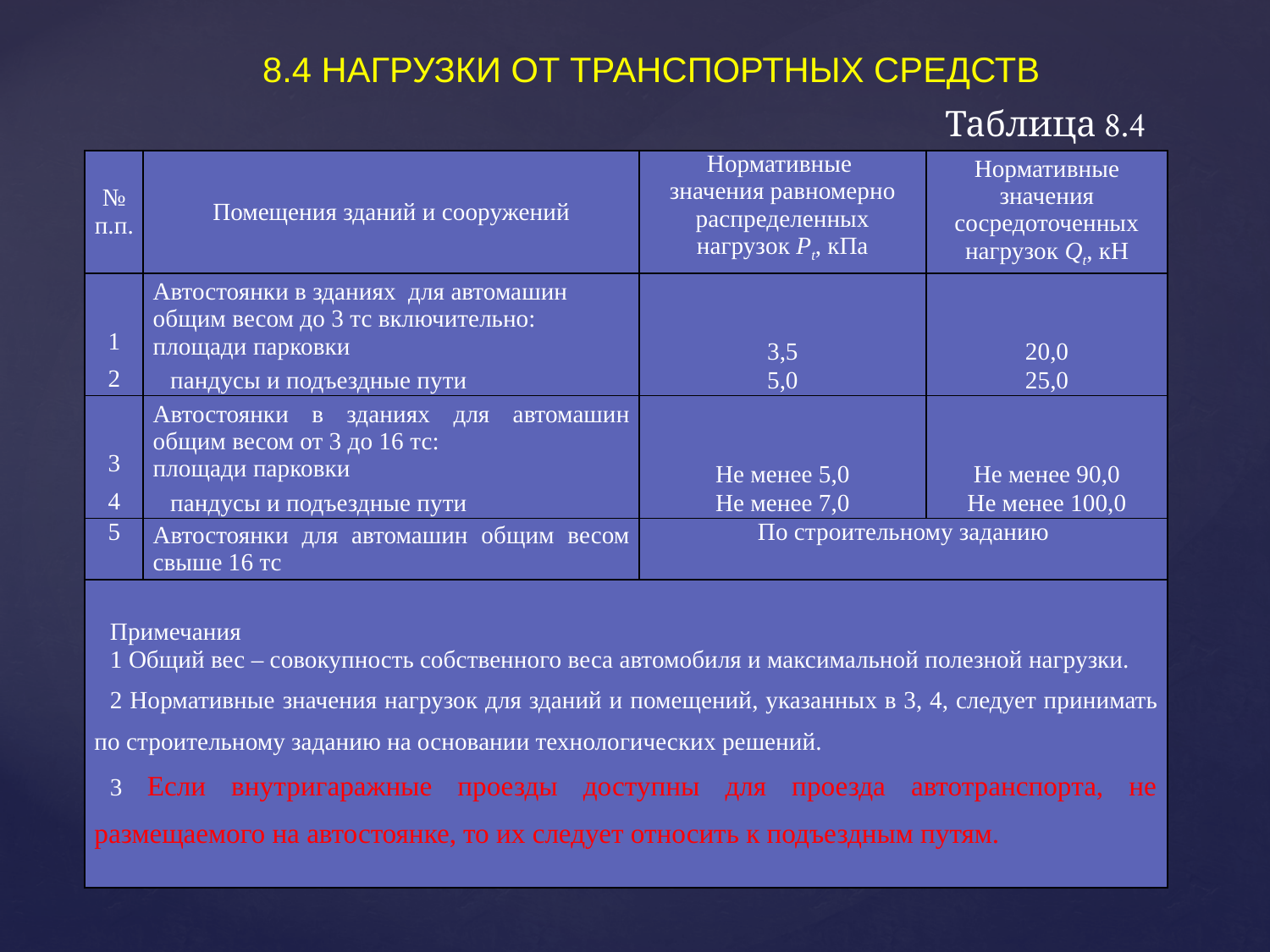

# 8.4 НАГРУЗКИ ОТ ТРАНСПОРТНЫХ СРЕДСТВ
Таблица 8.4
| № п.п. | Помещения зданий и сооружений | Нормативные значения равномерно распределенных нагрузок Pt, кПа | Нормативные значения сосредоточенных нагрузок Qt, кН |
| --- | --- | --- | --- |
| 1 | Автостоянки в зданиях для автомашин общим весом до 3 тс включительно: площади парковки | 3,5 | 20,0 |
| 2 | пандусы и подъездные пути | 5,0 | 25,0 |
| 3 | Автостоянки в зданиях для автомашин общим весом от 3 до 16 тс: площади парковки | Не менее 5,0 | Не менее 90,0 |
| 4 | пандусы и подъездные пути | Не менее 7,0 | Не менее 100,0 |
| 5 | Автостоянки для автомашин общим весом свыше 16 тс | По строительному заданию |  |
| Примечания 1 Общий вес – совокупность собственного веса автомобиля и максимальной полезной нагрузки. 2 Нормативные значения нагрузок для зданий и помещений, указанных в 3, 4, следует принимать по строительному заданию на основании технологических решений. 3 Если внутригаражные проезды доступны для проезда автотранспорта, не размещаемого на автостоянке, то их следует относить к подъездным путям. |  |  |  |